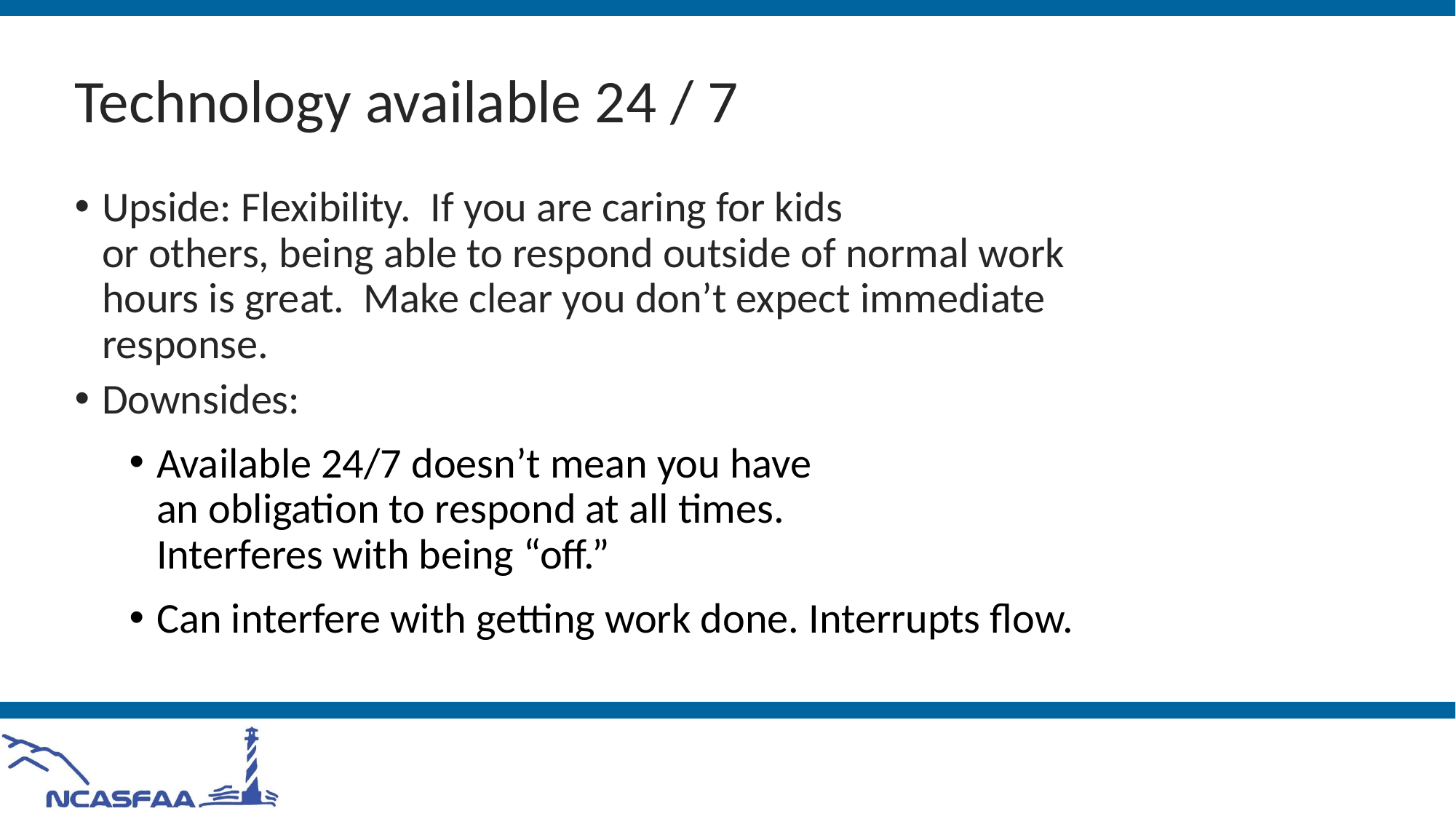

# Technology available 24 / 7
Upside: Flexibility.  If you are caring for kids
or others, being able to respond outside of normal work hours is great.  Make clear you don’t expect immediate response.
Downsides:
Available 24/7 doesn’t mean you have
an obligation to respond at all times.
Interferes with being “off.”
Can interfere with getting work done. Interrupts flow.